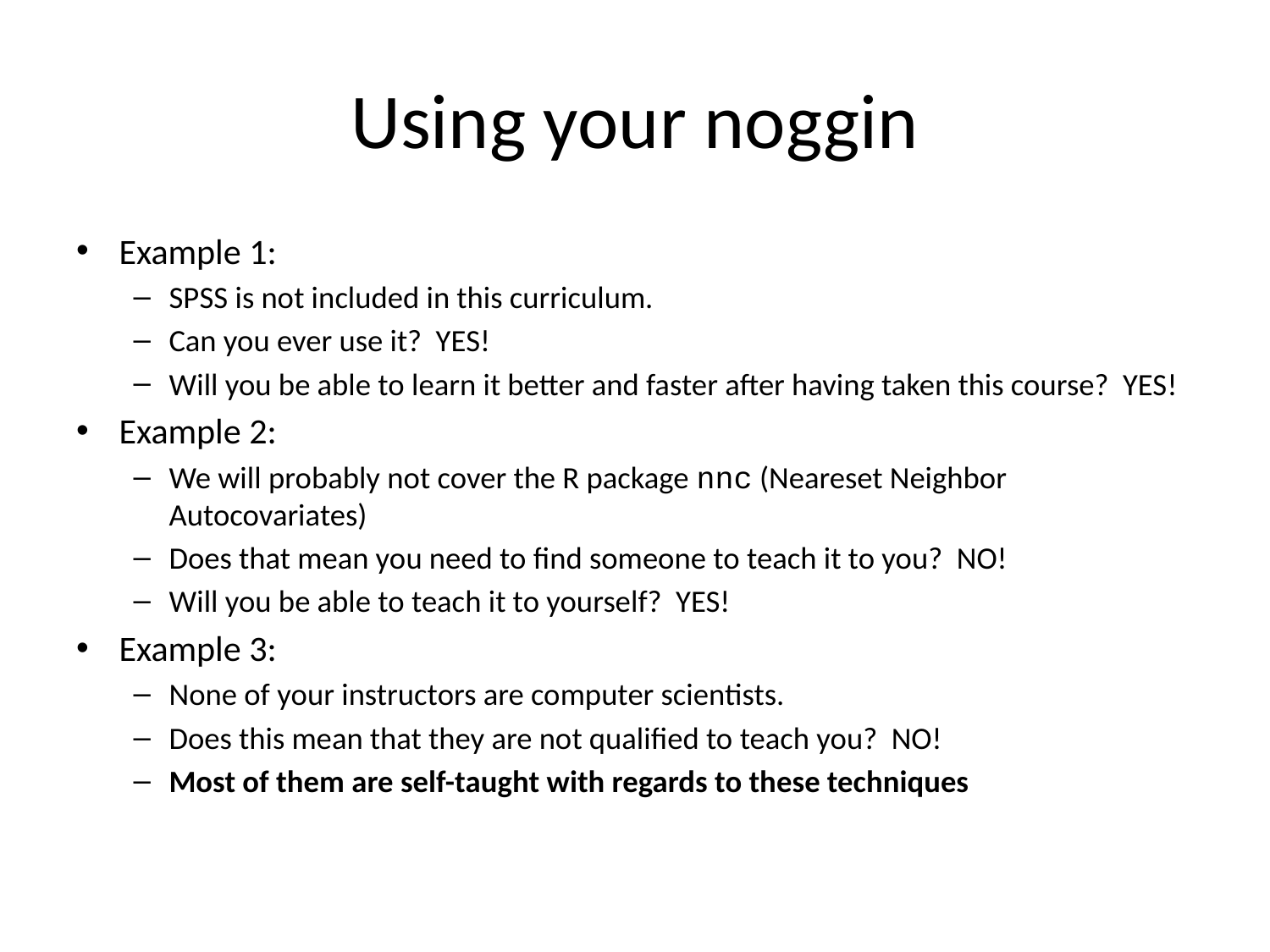

# Using your noggin
Example 1:
SPSS is not included in this curriculum.
Can you ever use it?  YES!
Will you be able to learn it better and faster after having taken this course?  YES!
Example 2:
We will probably not cover the R package nnc (Neareset Neighbor Autocovariates)
Does that mean you need to find someone to teach it to you?  NO!
Will you be able to teach it to yourself?  YES!
Example 3:
None of your instructors are computer scientists.
Does this mean that they are not qualified to teach you?  NO!
Most of them are self-taught with regards to these techniques